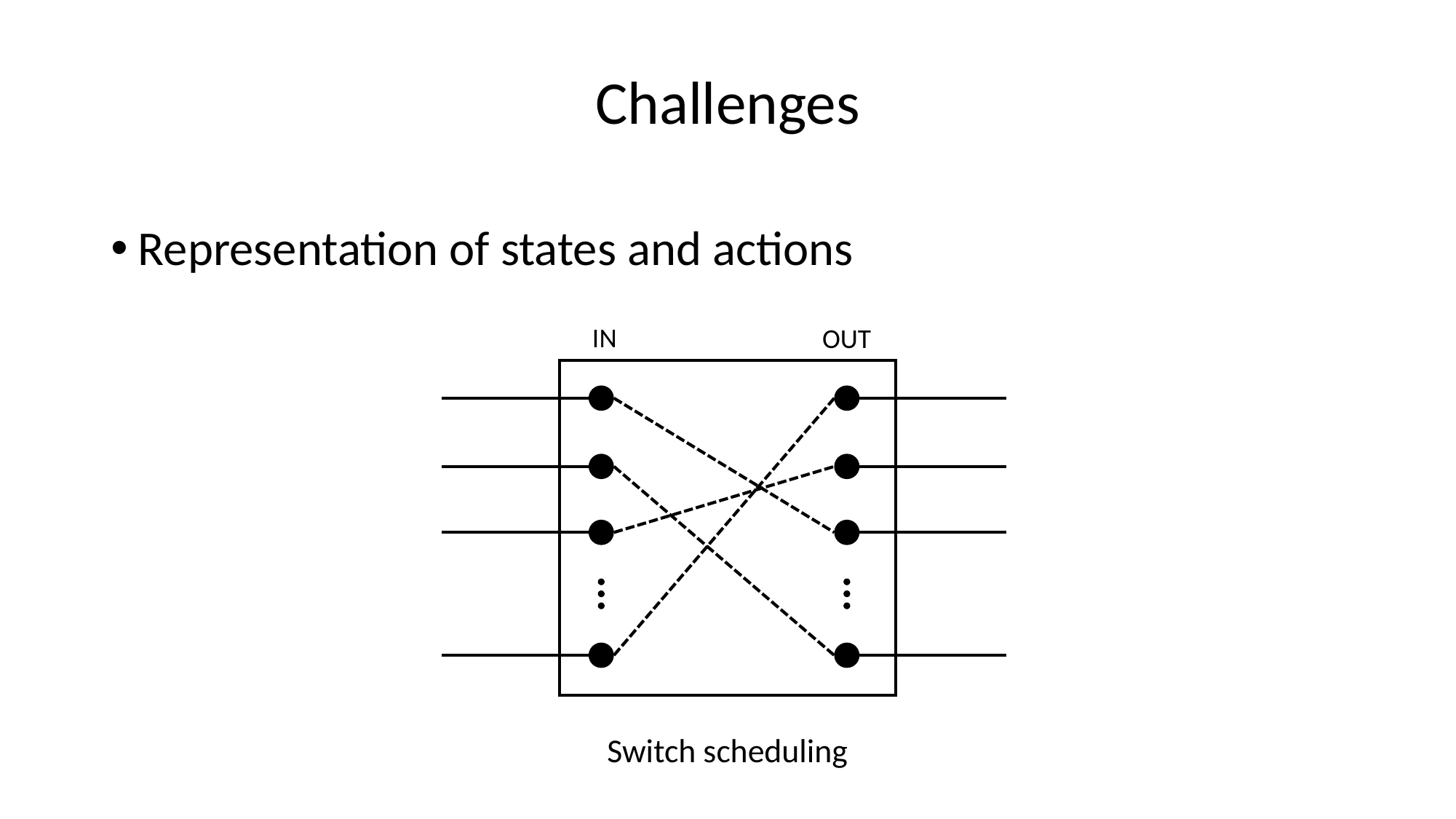

Challenges
Representation of states and actions
IN
OUT

Switch scheduling